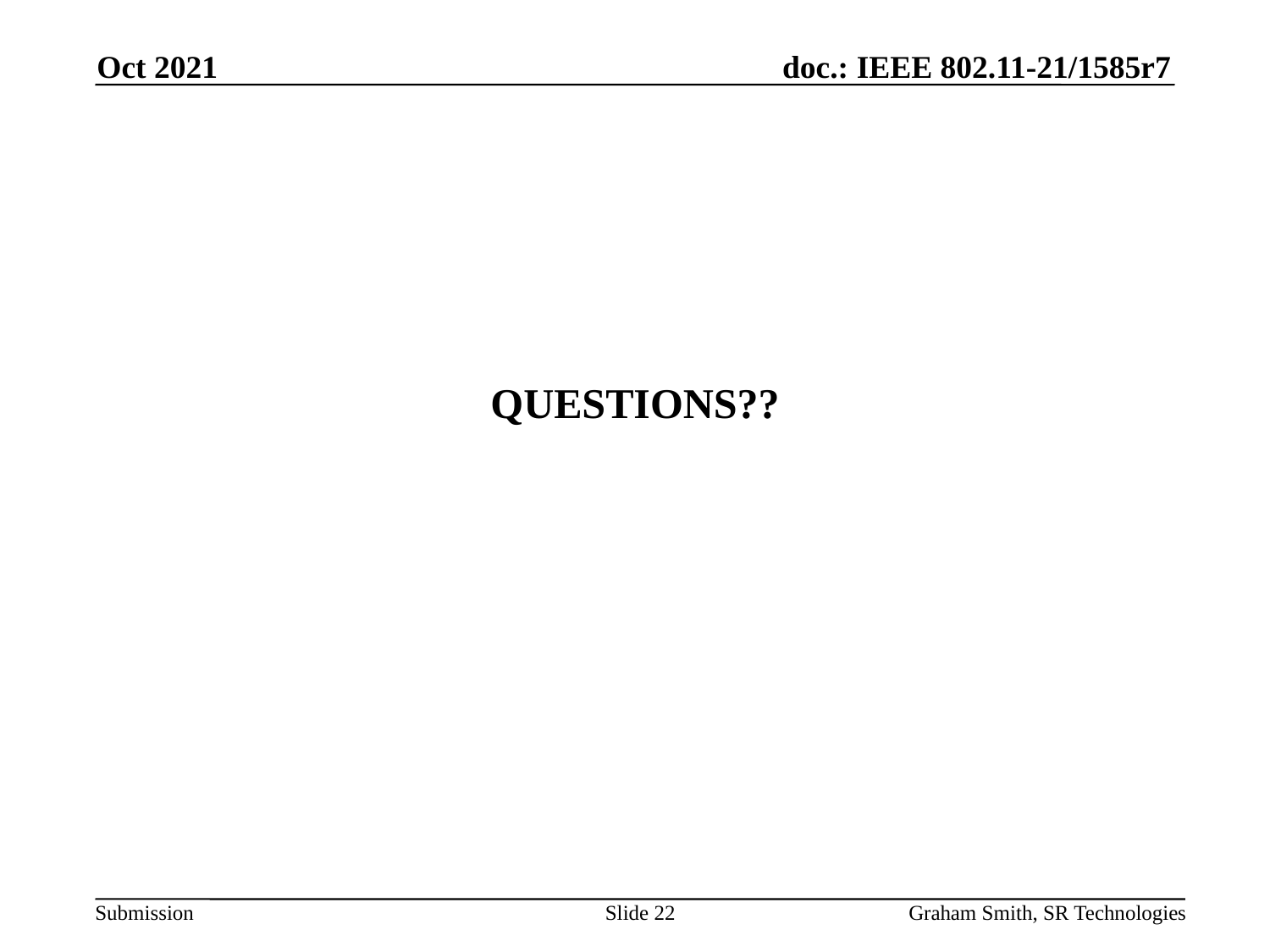

Oct 2021
QUESTIONS??
Slide 22
Graham Smith, SR Technologies